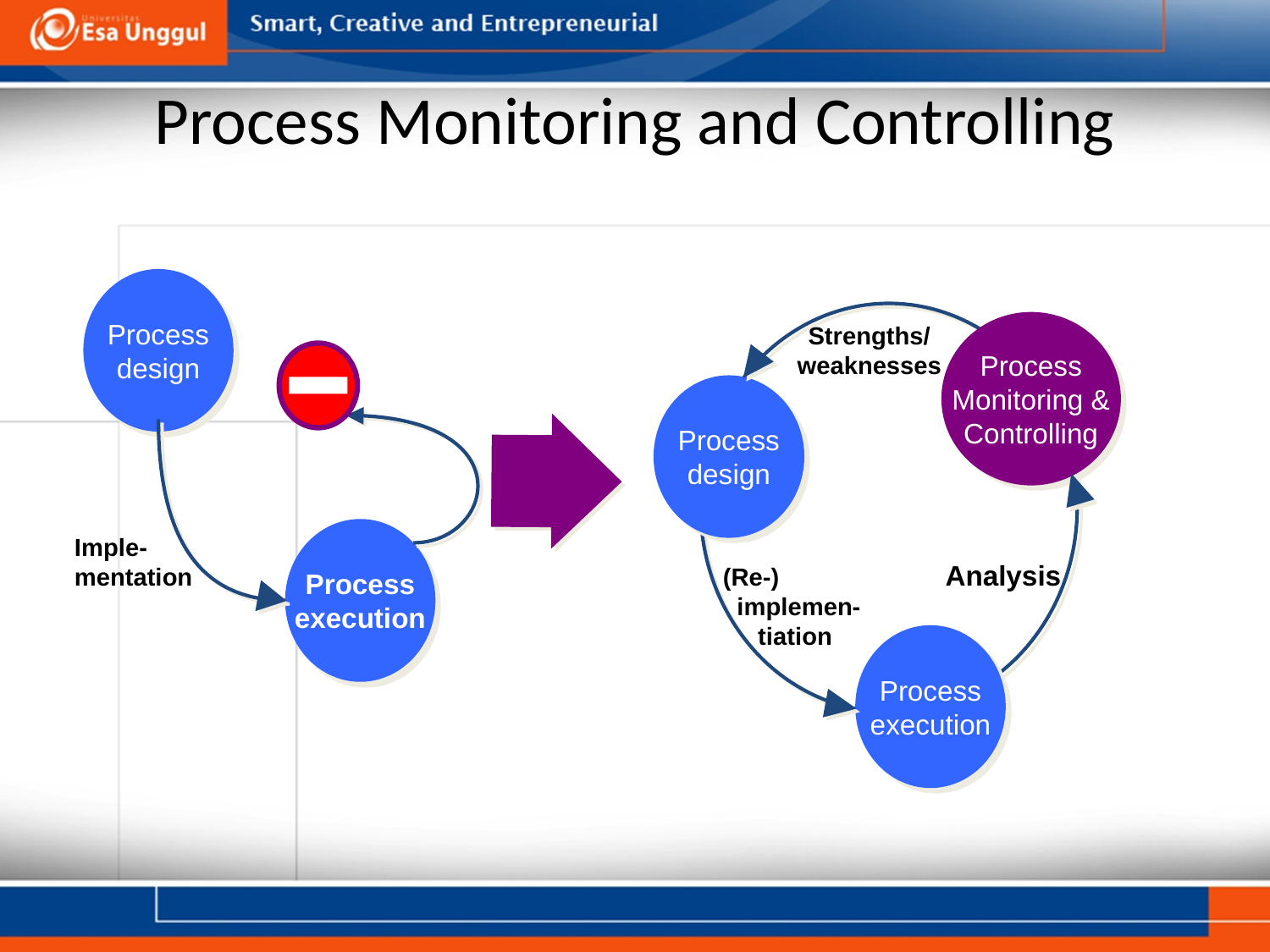

# Process Monitoring and Controlling

Process
Monitoring &
Controlling
Strengths/
weaknesses

Process
design

Analysis
(Re-)
  implemen-
     tiation
Process
execution

Process
design

Process
execution
Imple-
mentation